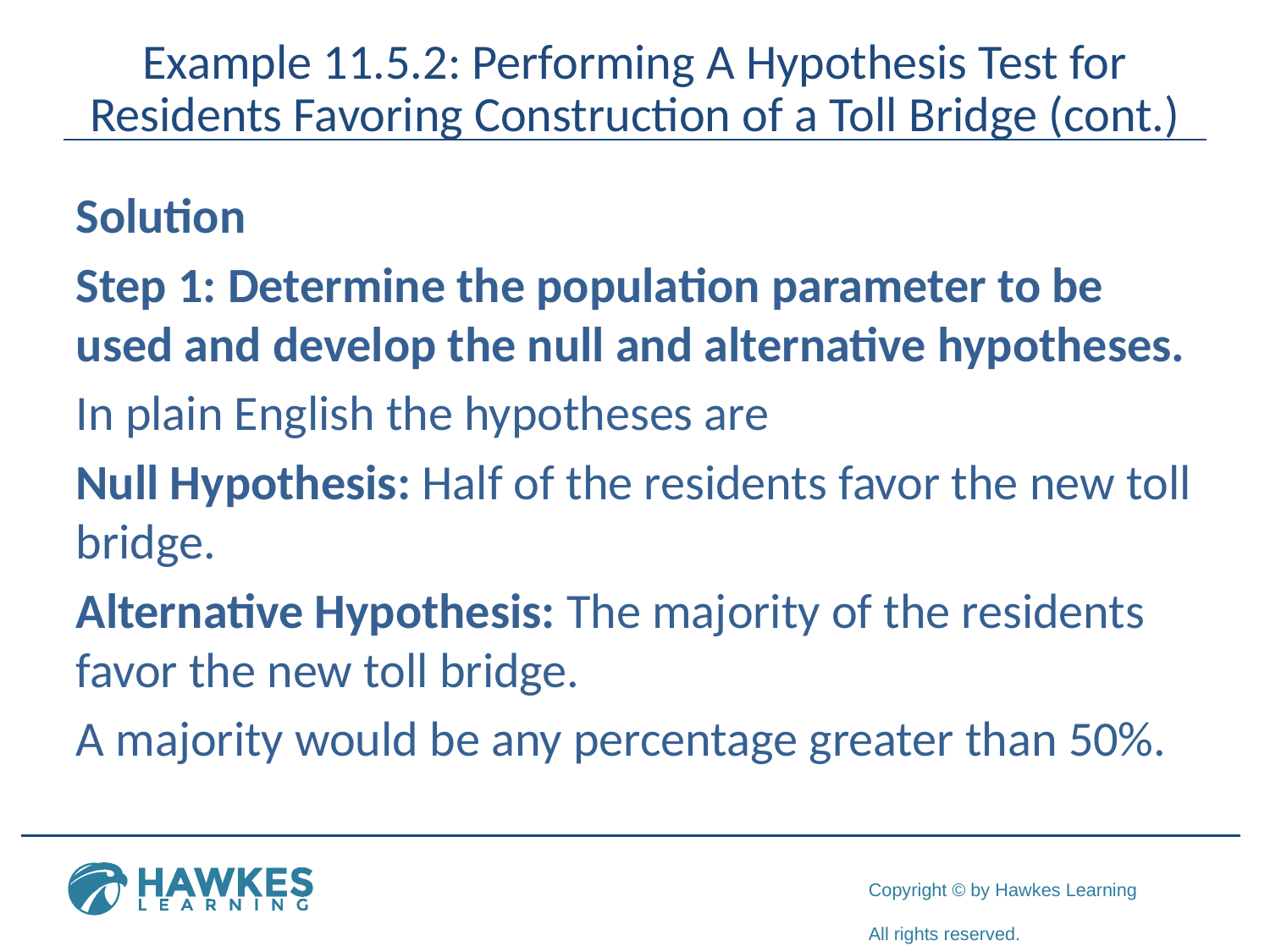

# Example 11.5.2: Performing A Hypothesis Test for Residents Favoring Construction of a Toll Bridge (cont.)
Solution
Step 1: Determine the population parameter to be used and develop the null and alternative hypotheses.
In plain English the hypotheses are
Null Hypothesis: Half of the residents favor the new toll bridge.
Alternative Hypothesis: The majority of the residents favor the new toll bridge.
A majority would be any percentage greater than 50%.